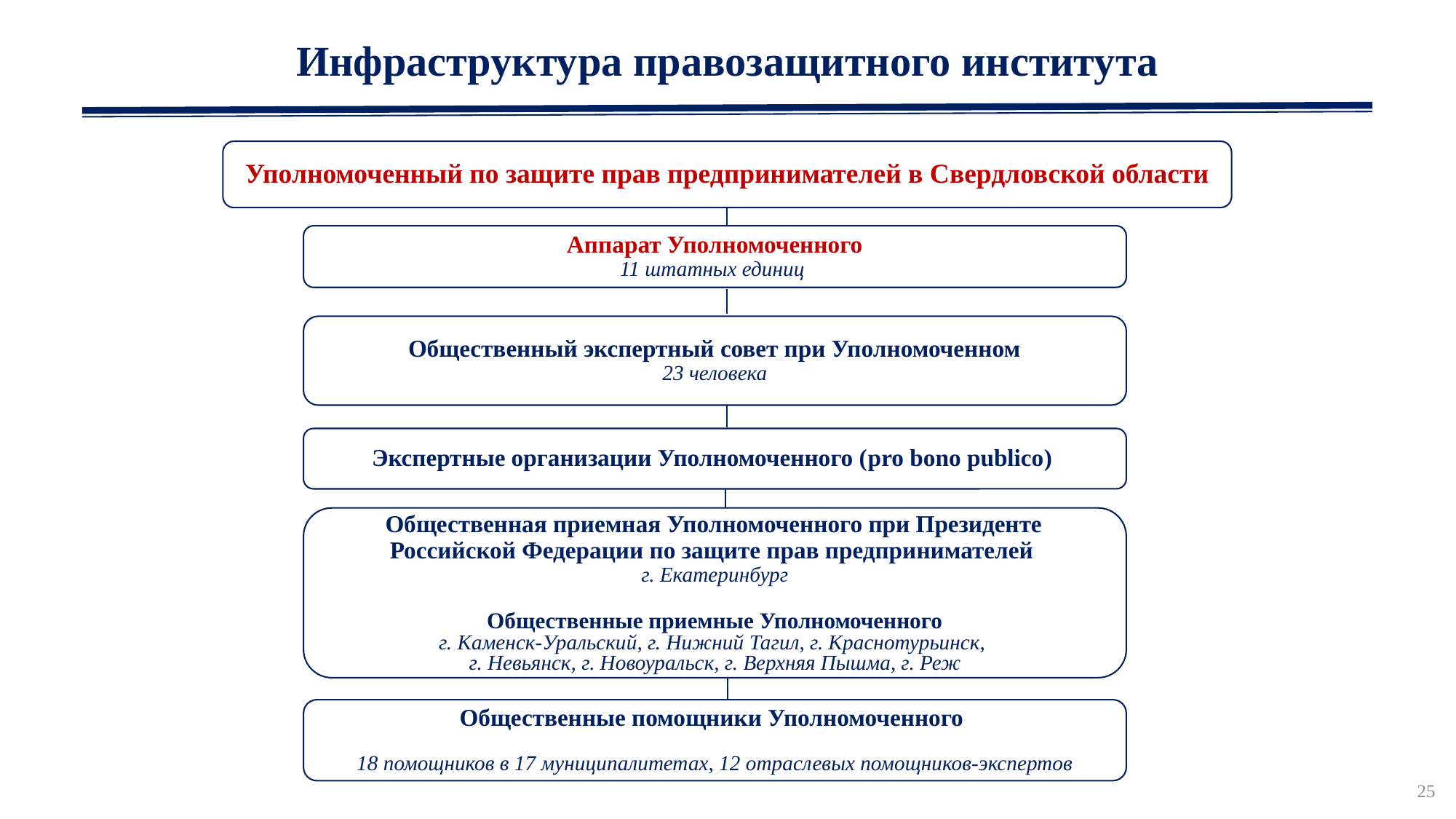

Инфраструктура правозащитного института
Уполномоченный по защите прав предпринимателей в Свердловской области
Аппарат Уполномоченного
11 штатных единиц
Общественный экспертный совет при Уполномоченном
23 человека
Экспертные организации Уполномоченного (pro bono publico)
 Общественная приемная Уполномоченного при Президенте
Российской Федерации по защите прав предпринимателей
г. Екатеринбург

Общественные приемные Уполномоченного
г. Каменск-Уральский, г. Нижний Тагил, г. Краснотурьинск,
г. Невьянск, г. Новоуральск, г. Верхняя Пышма, г. Реж
Общественные помощники Уполномоченного

18 помощников в 17 муниципалитетах, 12 отраслевых помощников-экспертов
25